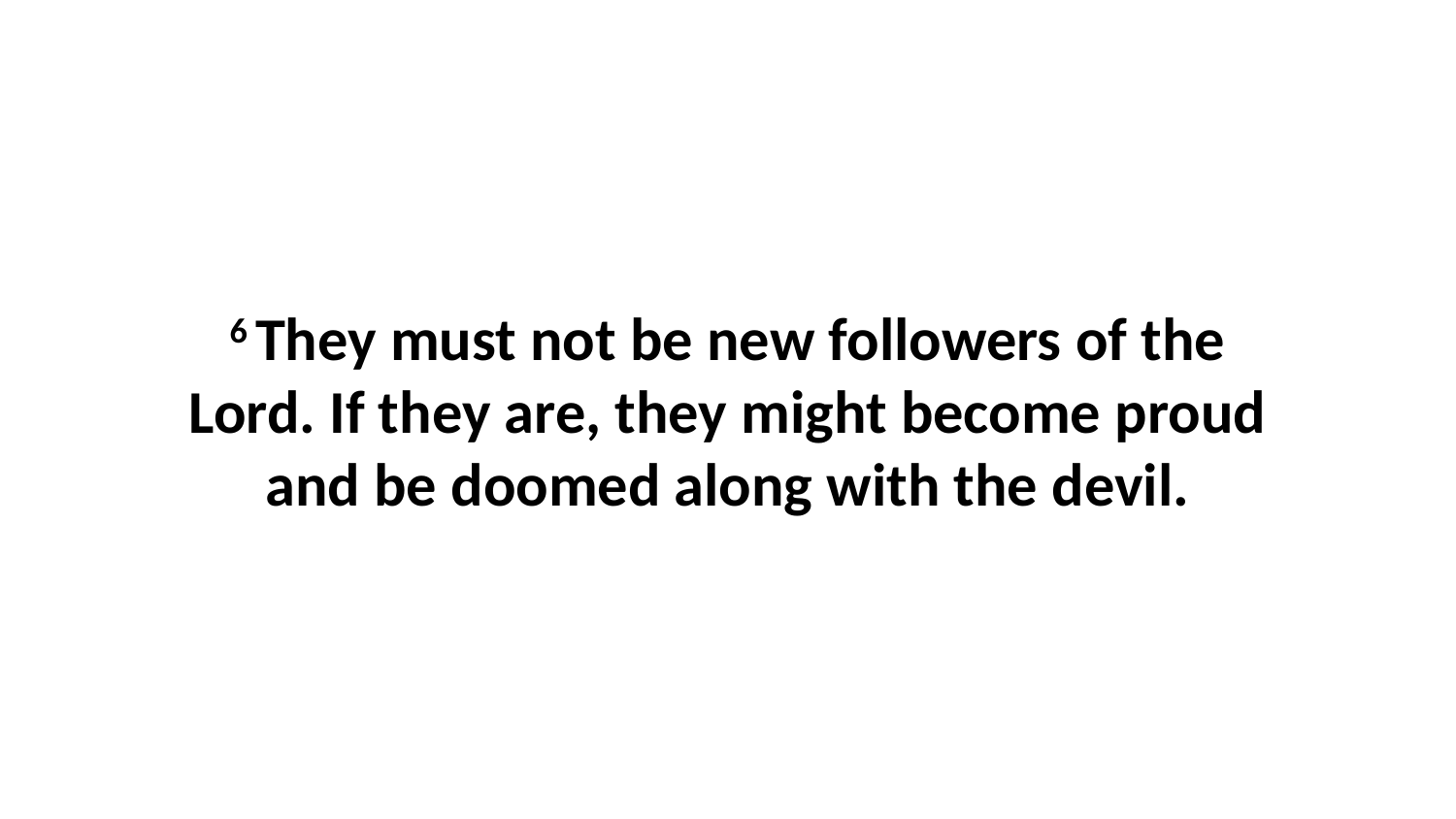

6 They must not be new followers of the Lord. If they are, they might become proud and be doomed along with the devil.